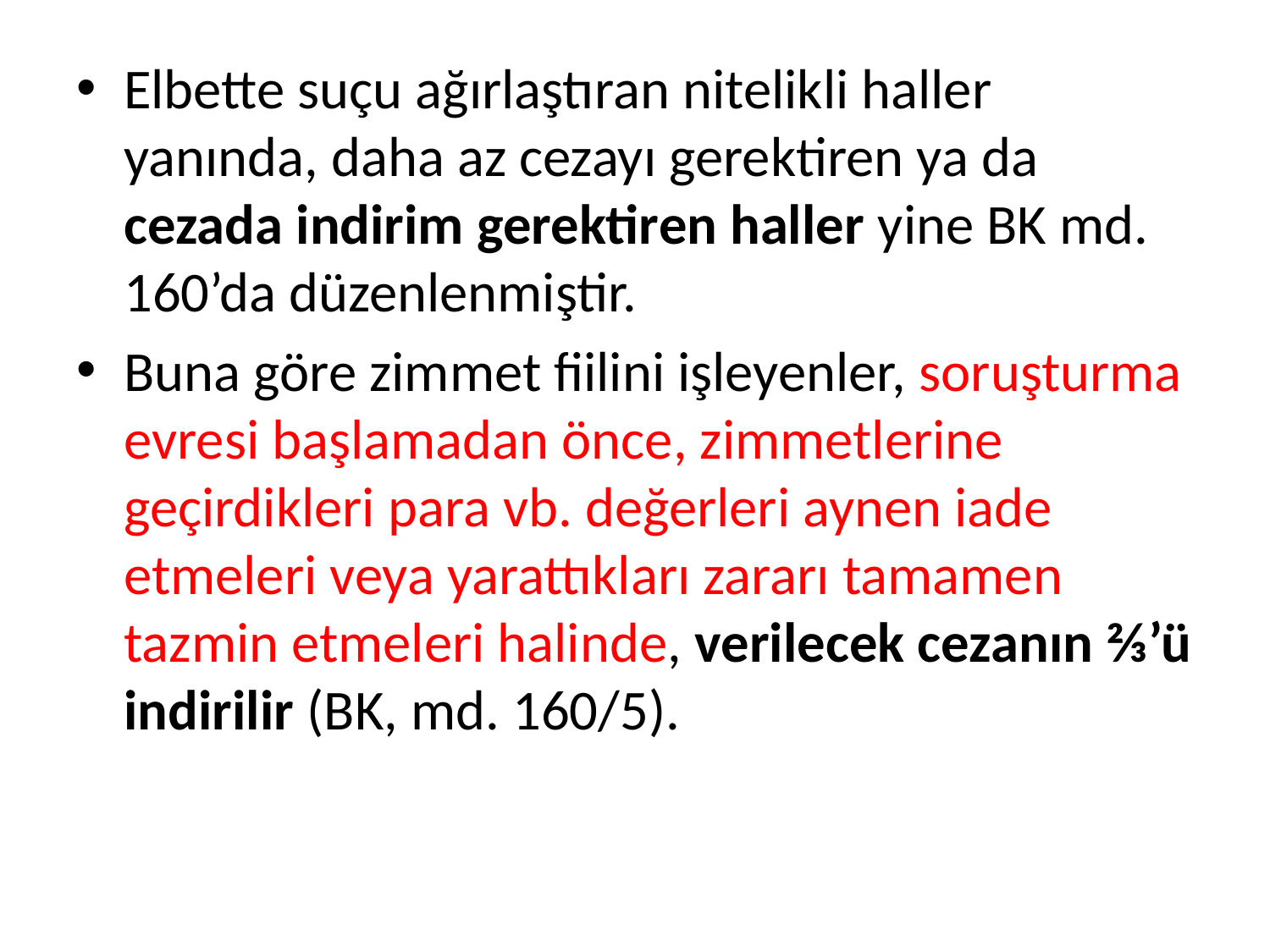

Elbette suçu ağırlaştıran nitelikli haller yanında, daha az cezayı gerektiren ya da cezada indirim gerektiren haller yine BK md. 160’da düzenlenmiştir.
Buna göre zimmet fiilini işleyenler, soruşturma evresi başlamadan önce, zimmetlerine geçirdikleri para vb. değerleri aynen iade etmeleri veya yarattıkları zararı tamamen tazmin etmeleri halinde, verilecek cezanın ⅔’ü indirilir (BK, md. 160/5).